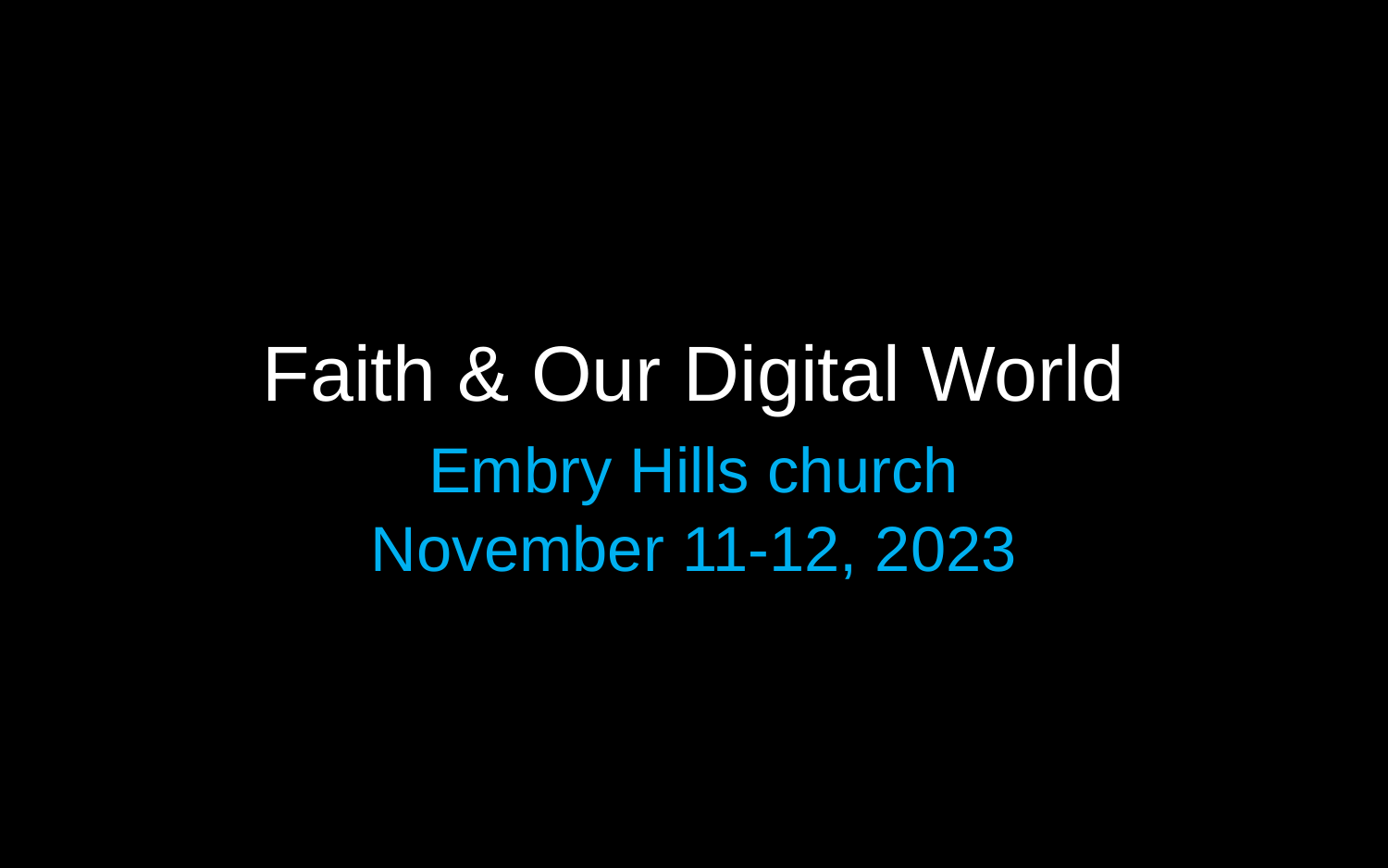

# Faith & Our Digital World
Embry Hills church
November 11-12, 2023